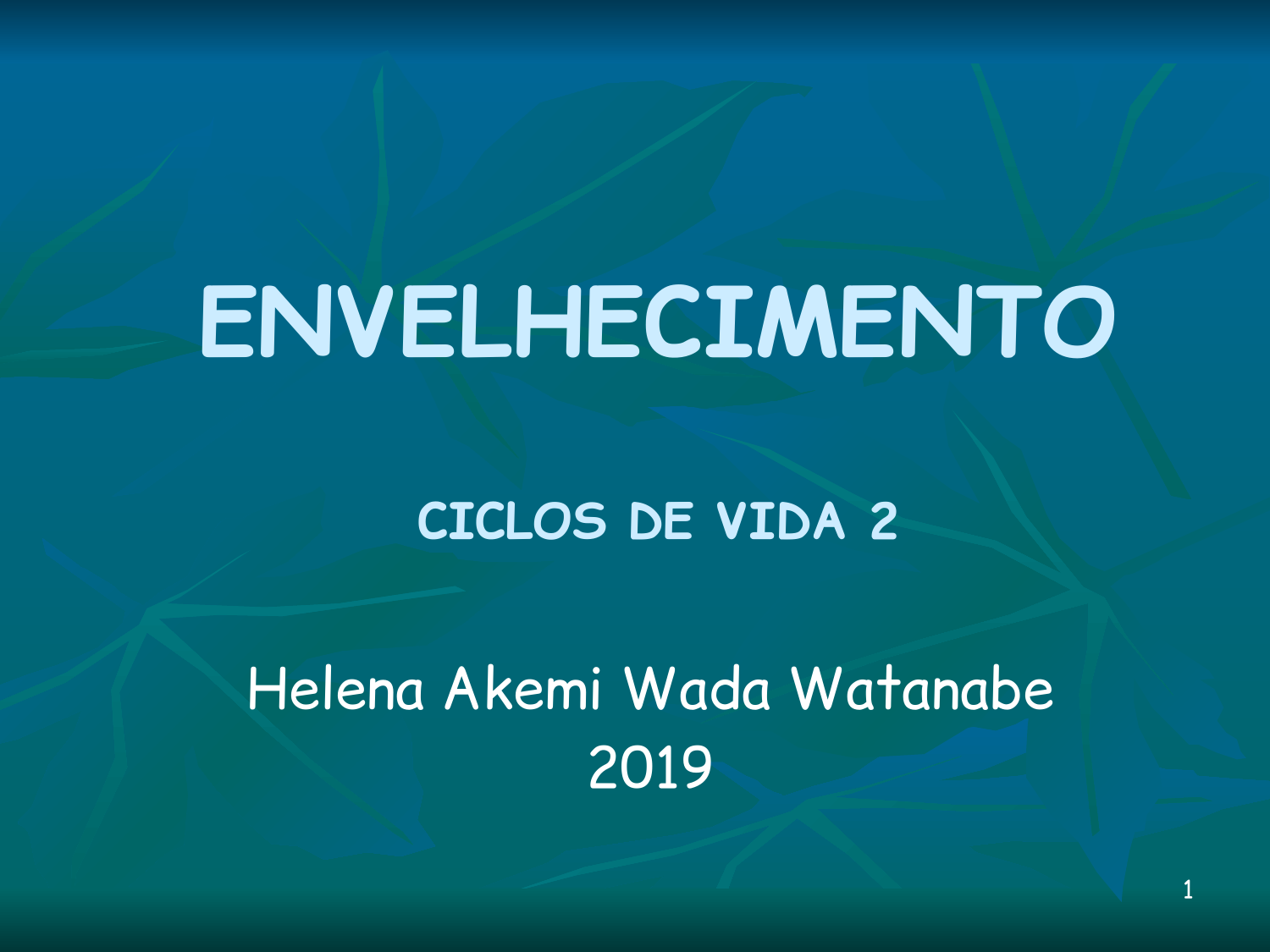

# ENVELHECIMENTO CICLOS DE VIDA 2
Helena Akemi Wada Watanabe
2019
1